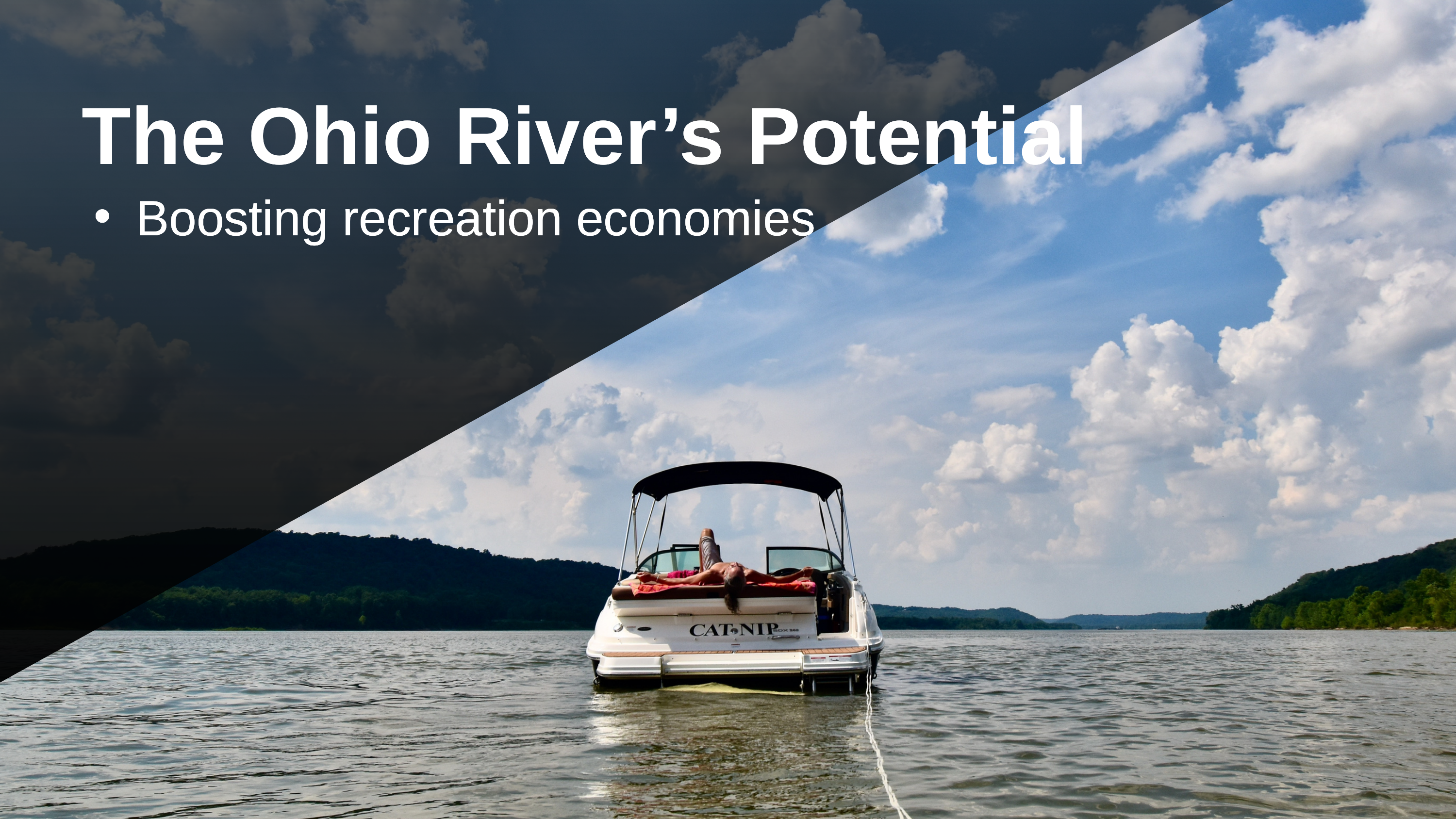

The Ohio River’s Potential
The Ohio River’s Potential
Boosting recreation economies

Boosting recreation economies

Boosting recreation economies